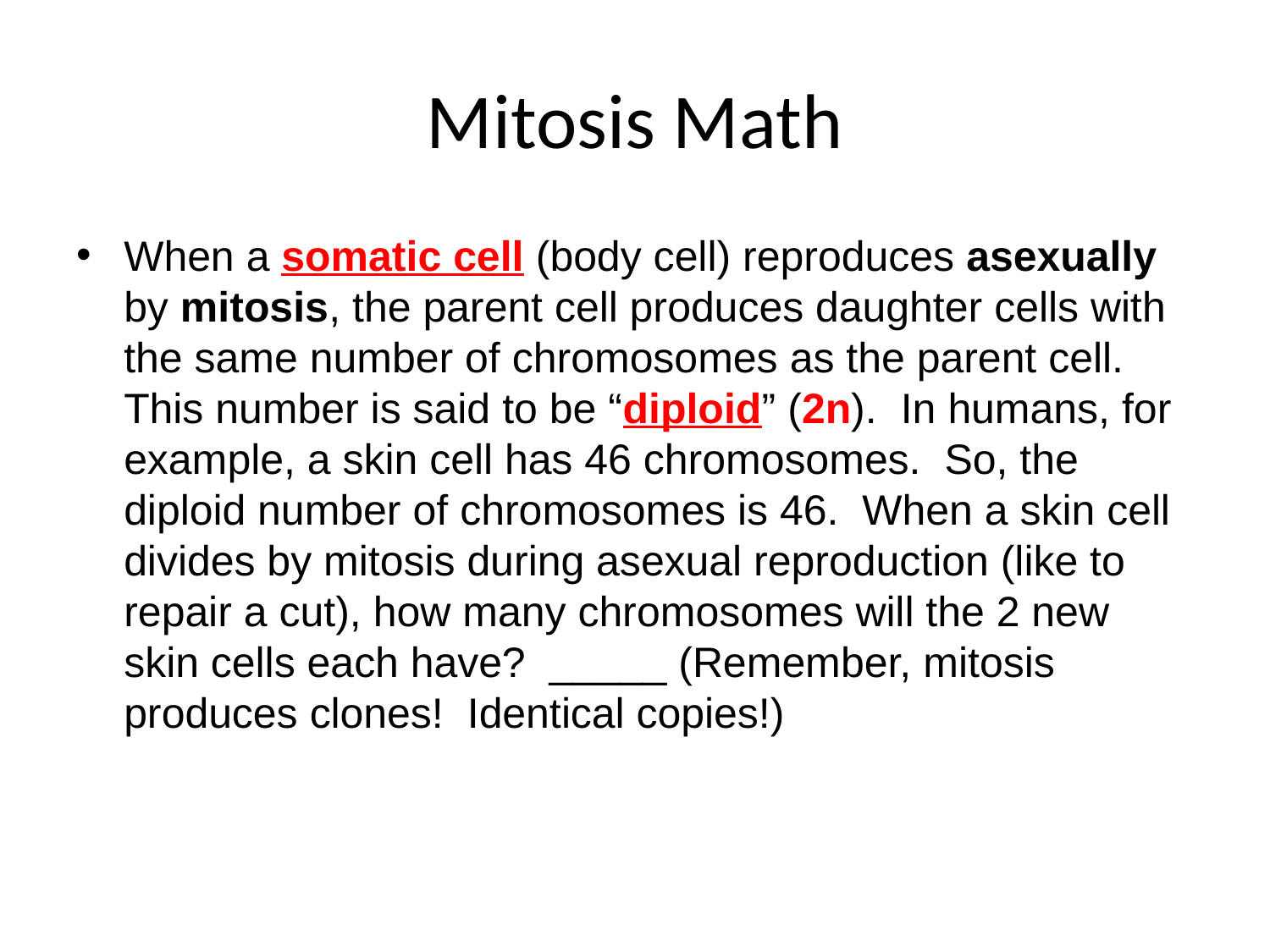

# Mitosis Math
When a somatic cell (body cell) reproduces asexually by mitosis, the parent cell produces daughter cells with the same number of chromosomes as the parent cell.  This number is said to be “diploid” (2n).  In humans, for example, a skin cell has 46 chromosomes.  So, the diploid number of chromosomes is 46.  When a skin cell divides by mitosis during asexual reproduction (like to repair a cut), how many chromosomes will the 2 new skin cells each have?  _____ (Remember, mitosis produces clones!  Identical copies!)